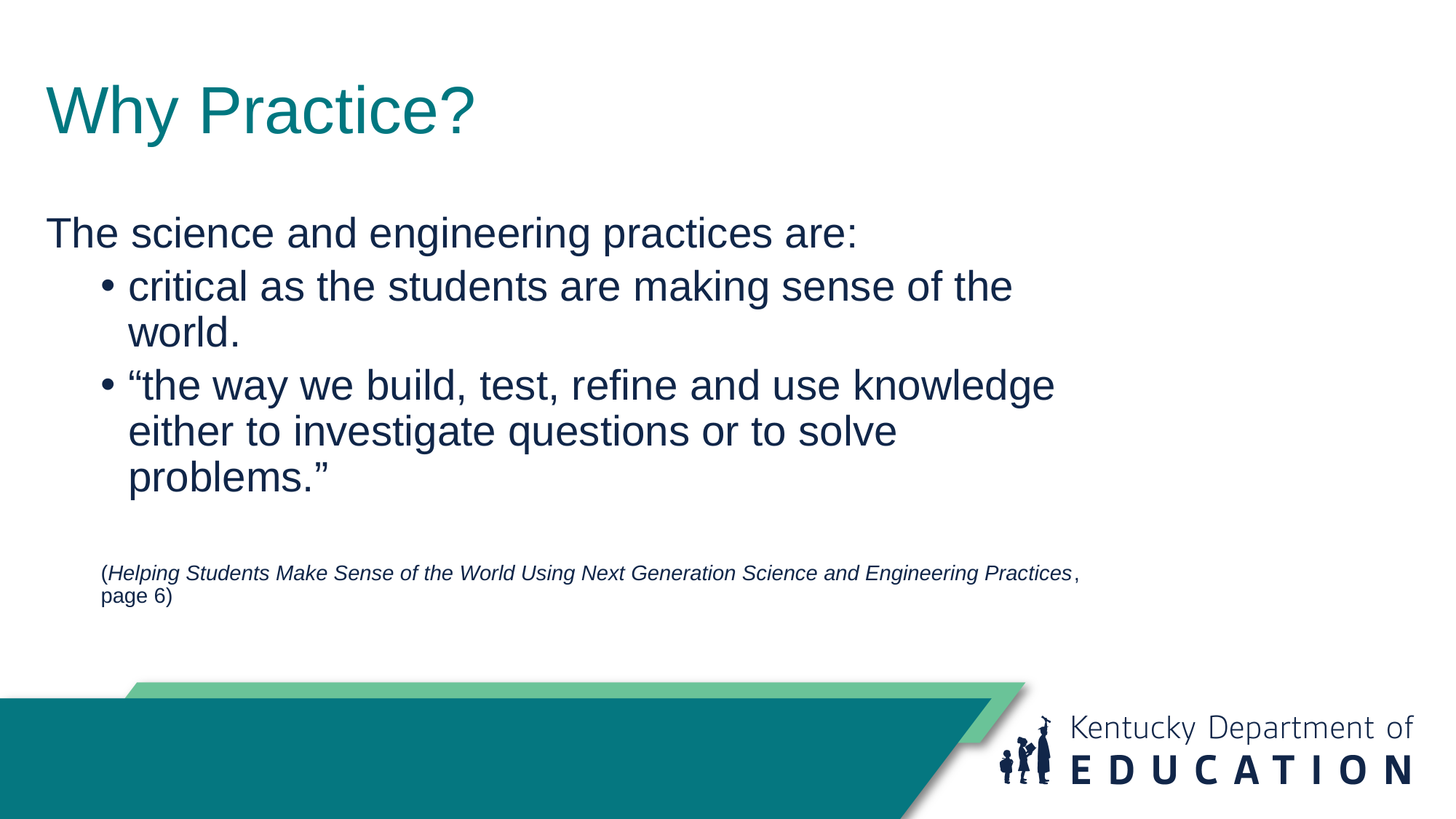

Why Practice?
The science and engineering practices are:
critical as the students are making sense of the world.
“the way we build, test, refine and use knowledge either to investigate questions or to solve problems.”

(Helping Students Make Sense of the World Using Next Generation Science and Engineering Practices, page 6)